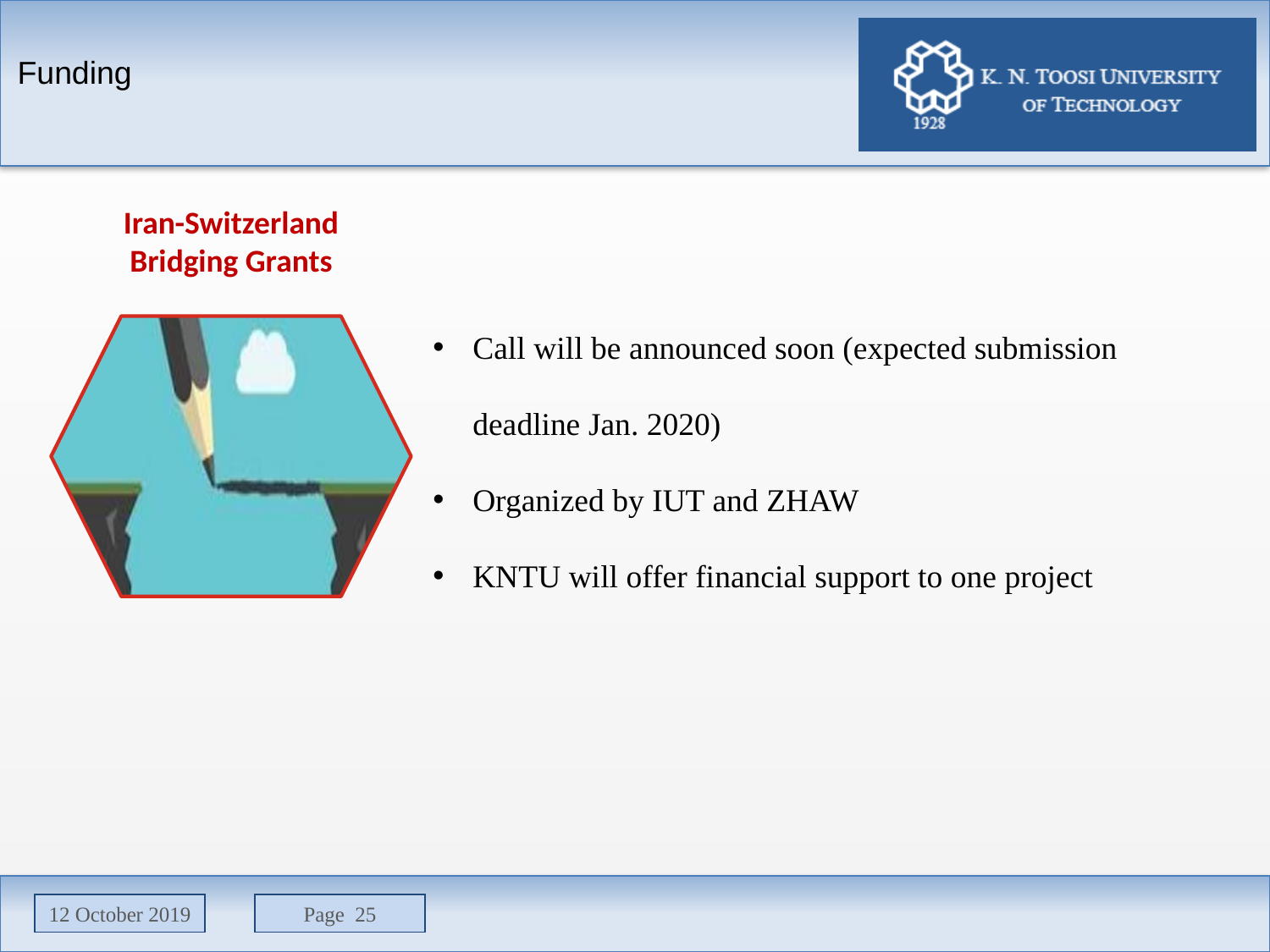

Funding
Iran-Switzerland
Bridging Grants
Call will be announced soon (expected submission deadline Jan. 2020)
Organized by IUT and ZHAW
KNTU will offer financial support to one project